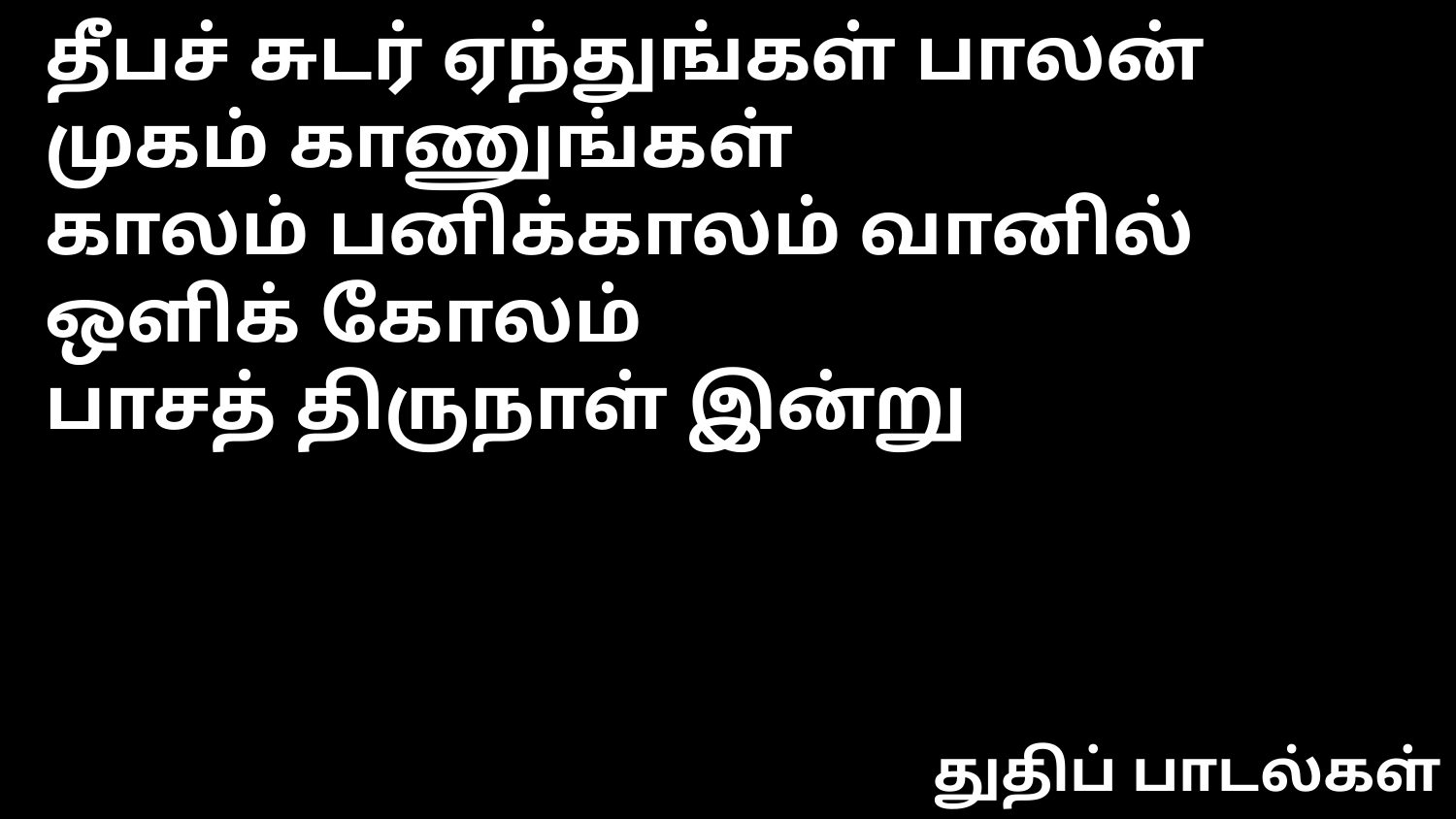

தீபச் சுடர் ஏந்துங்கள் பாலன் முகம் காணுங்கள்
காலம் பனிக்காலம் வானில் ஒளிக் கோலம்
பாசத் திருநாள் இன்று

துதிப் பாடல்கள்